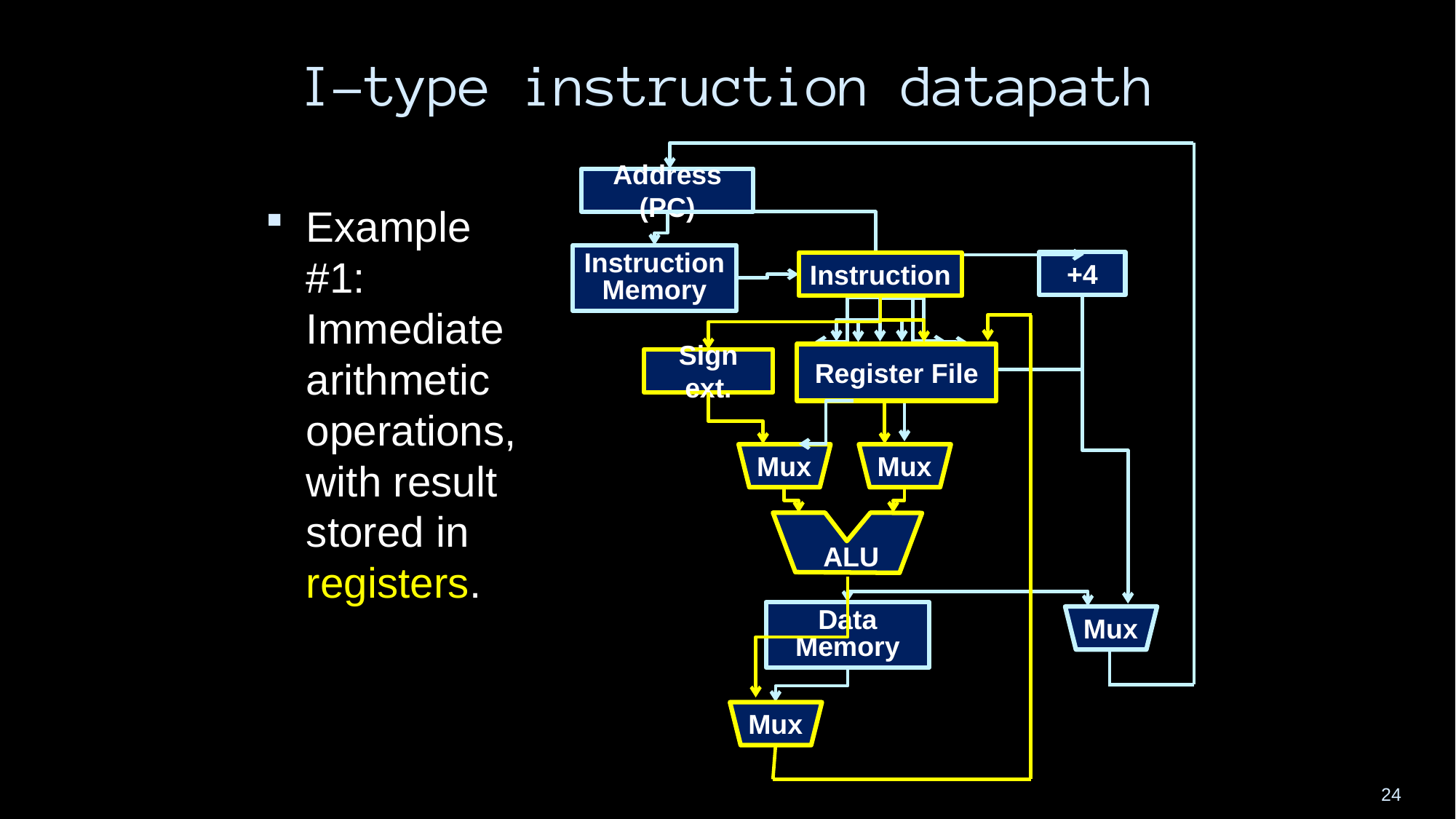

# I-type instruction datapath
Address (PC)
Example #1: Immediate arithmetic operations, with result stored in registers.
Instruction Memory
+4
Instruction
Register File
Sign ext.
Mux
Mux

ALU
ALU
Data Memory
Mux

Mux

24